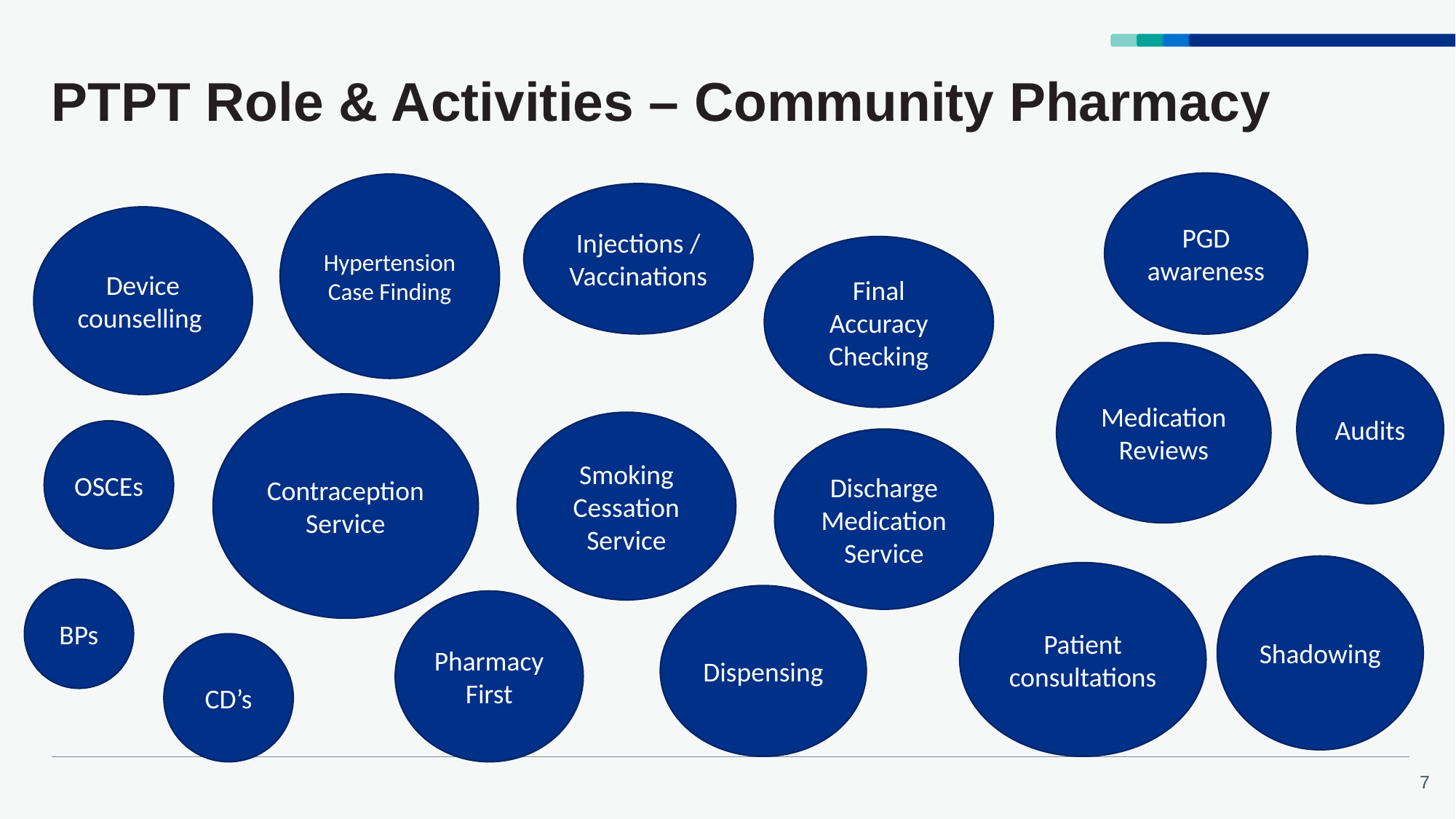

# PTPT Role & Activities – Community Pharmacy
PGD awareness
Hypertension Case Finding
Injections / Vaccinations
Device counselling
Final Accuracy Checking
Medication Reviews
Audits
Contraception Service
Smoking Cessation Service
OSCEs
Discharge Medication Service
Shadowing
Patient consultations
BPs
Dispensing
Pharmacy First
CD’s